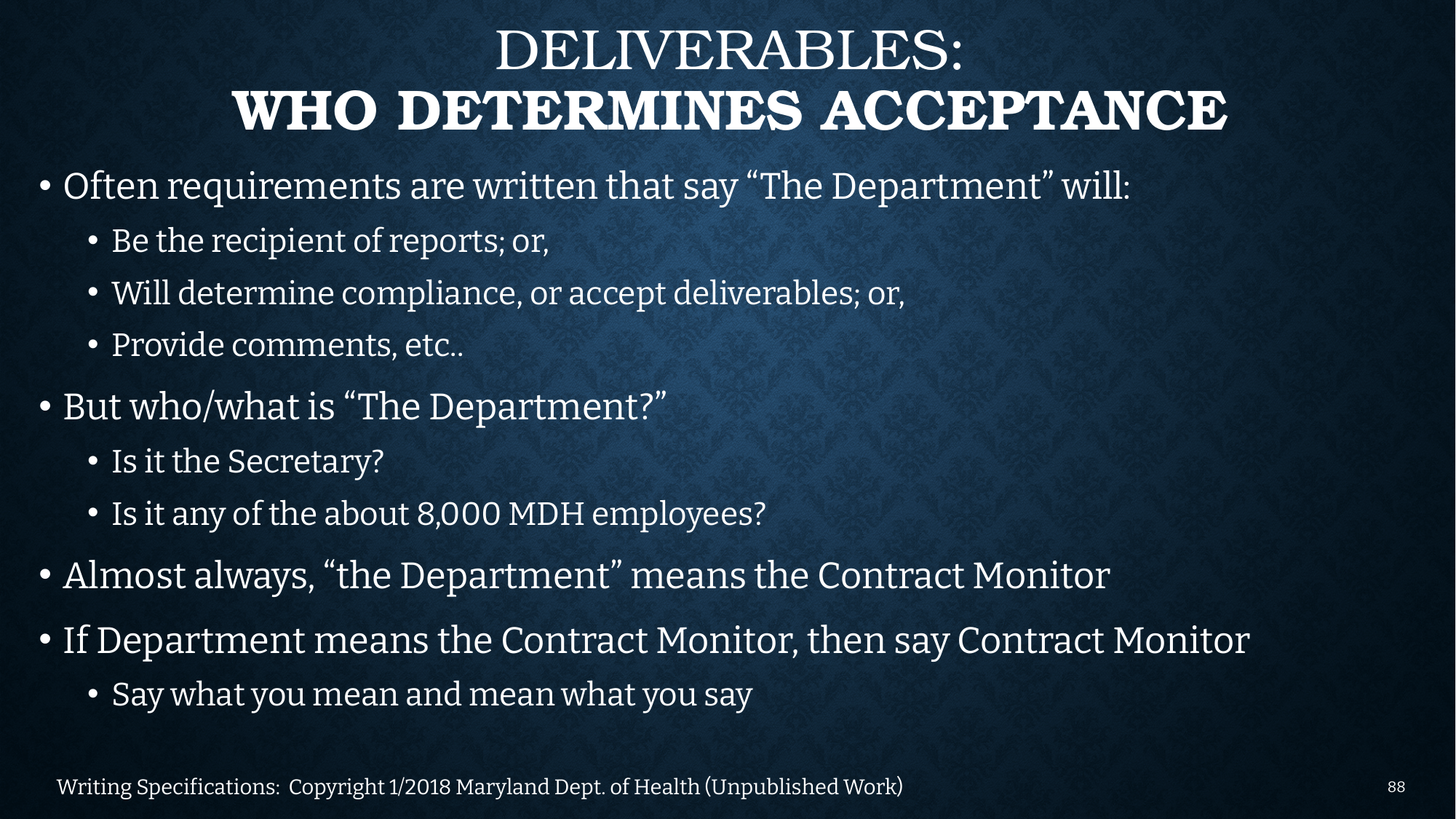

# Deliverables: who determines acceptance
Often requirements are written that say “The Department” will:
Be the recipient of reports; or,
Will determine compliance, or accept deliverables; or,
Provide comments, etc..
But who/what is “The Department?”
Is it the Secretary?
Is it any of the about 8,000 MDH employees?
Almost always, “the Department” means the Contract Monitor
If Department means the Contract Monitor, then say Contract Monitor
Say what you mean and mean what you say

Writing Specifications:  Copyright 1/2018 Maryland Dept. of Health (Unpublished Work)
88